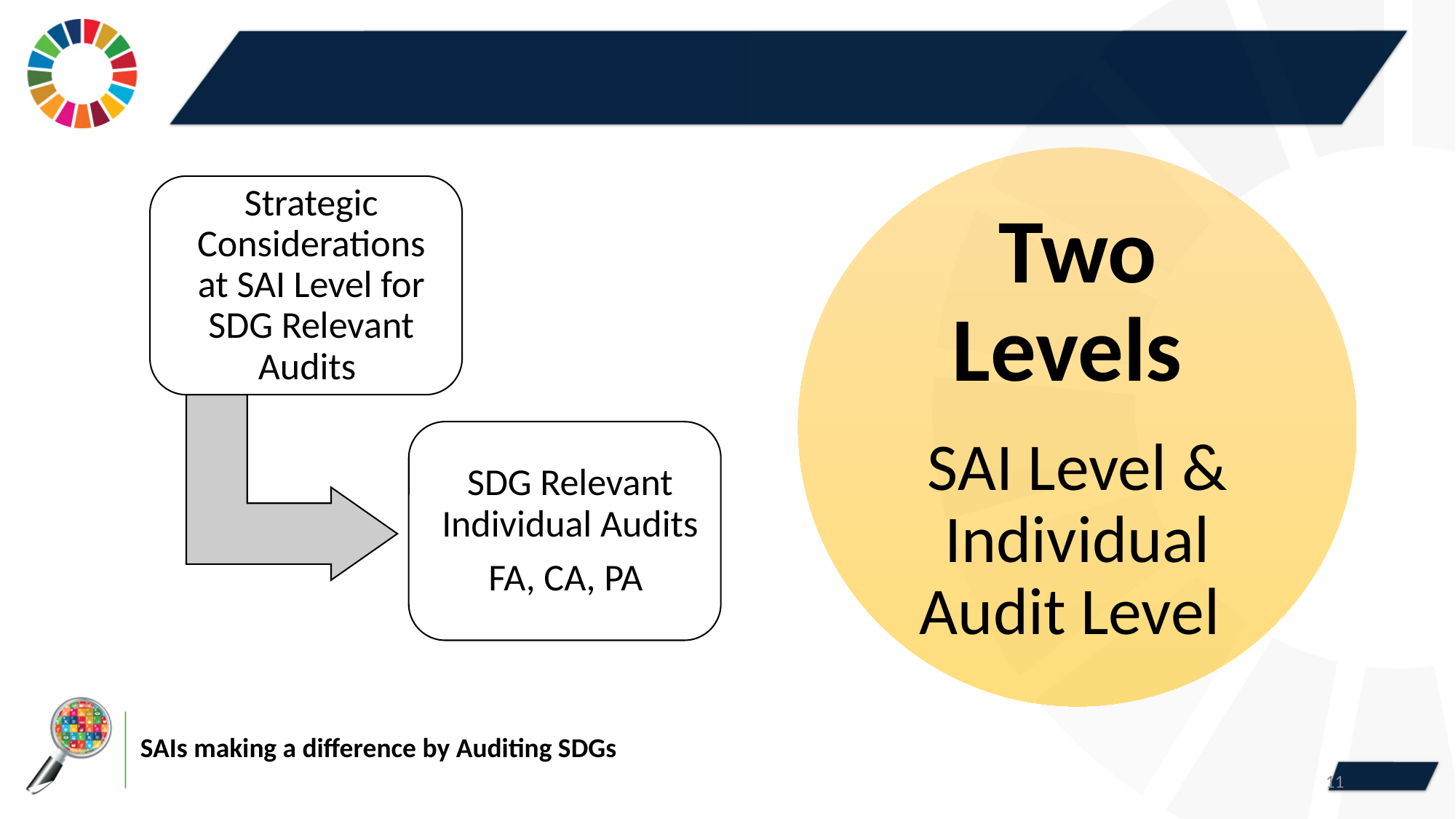

Two Levels
SAI Level & Individual Audit Level
Strategic Considerations at SAI Level for SDG Relevant Audits
SDG Relevant Individual Audits
FA, CA, PA

11